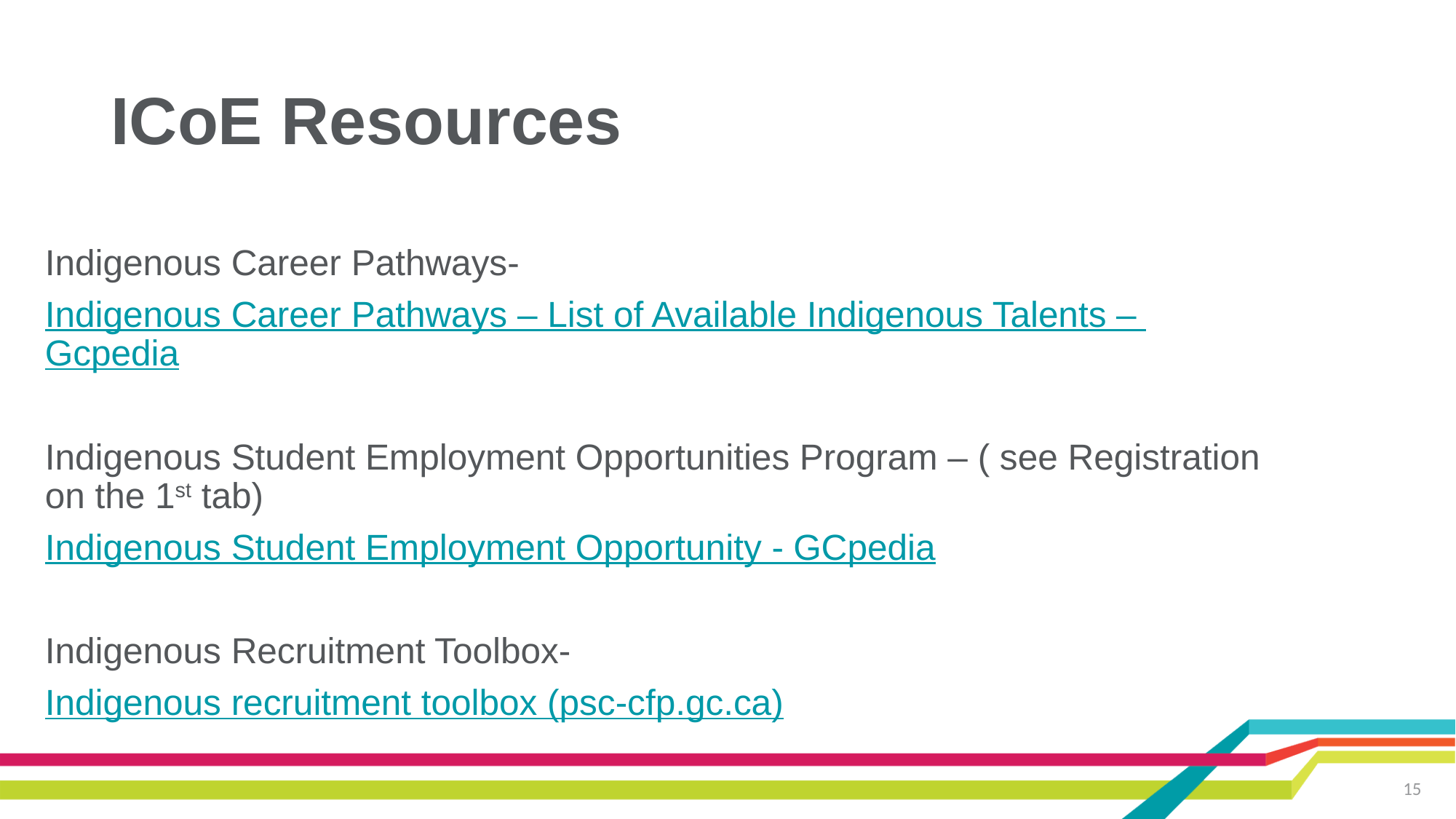

# ICoE Resources
Indigenous Career Pathways-
Indigenous Career Pathways – List of Available Indigenous Talents – Gcpedia

Indigenous Student Employment Opportunities Program – ( see Registration on the 1st tab)
Indigenous Student Employment Opportunity - GCpedia

Indigenous Recruitment Toolbox-
Indigenous recruitment toolbox (psc-cfp.gc.ca)

15